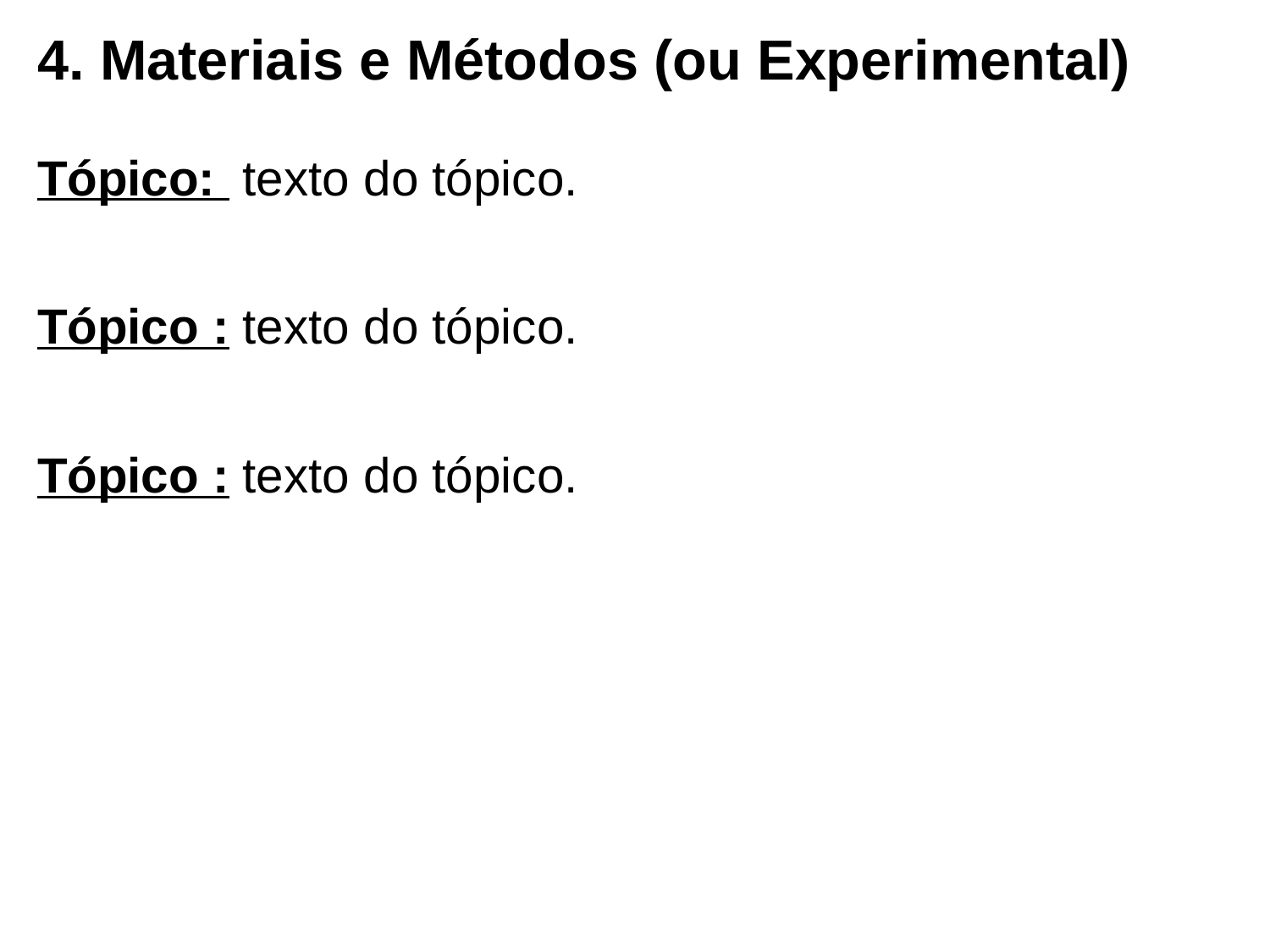

4. Materiais e Métodos (ou Experimental)

Tópico:  texto do tópico.

Tópico : texto do tópico.

Tópico : texto do tópico.